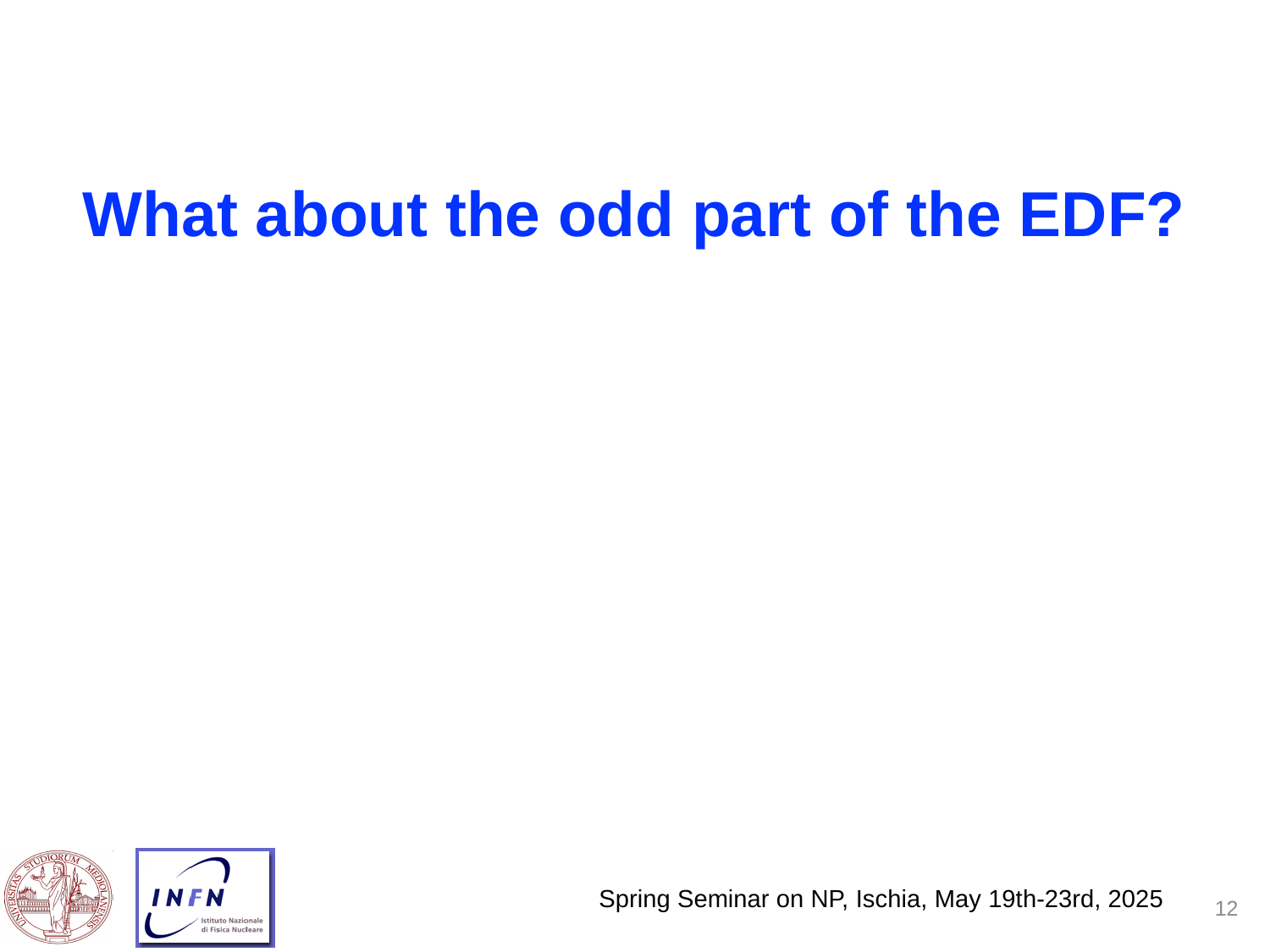

What about the odd part of the EDF?
Spring Seminar on NP, Ischia, May 19th-23rd, 2025
12